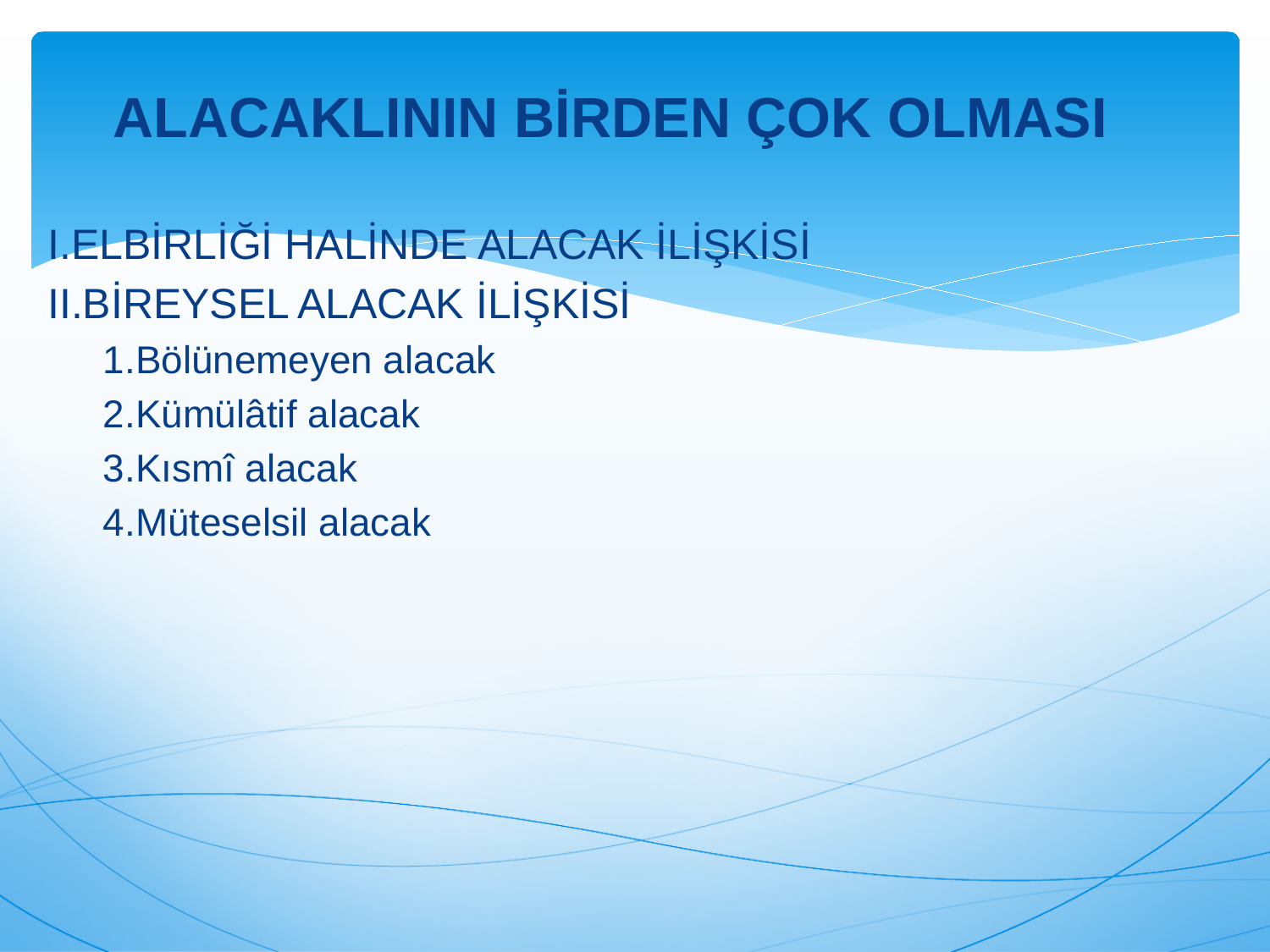

ALACAKLININ BİRDEN ÇOK OLMASI

I.ELBİRLİĞİ HALİNDE ALACAK İLİŞKİSİ
II.BİREYSEL ALACAK İLİŞKİSİ
1.Bölünemeyen alacak
2.Kümülâtif alacak
3.Kısmî alacak
4.Müteselsil alacak